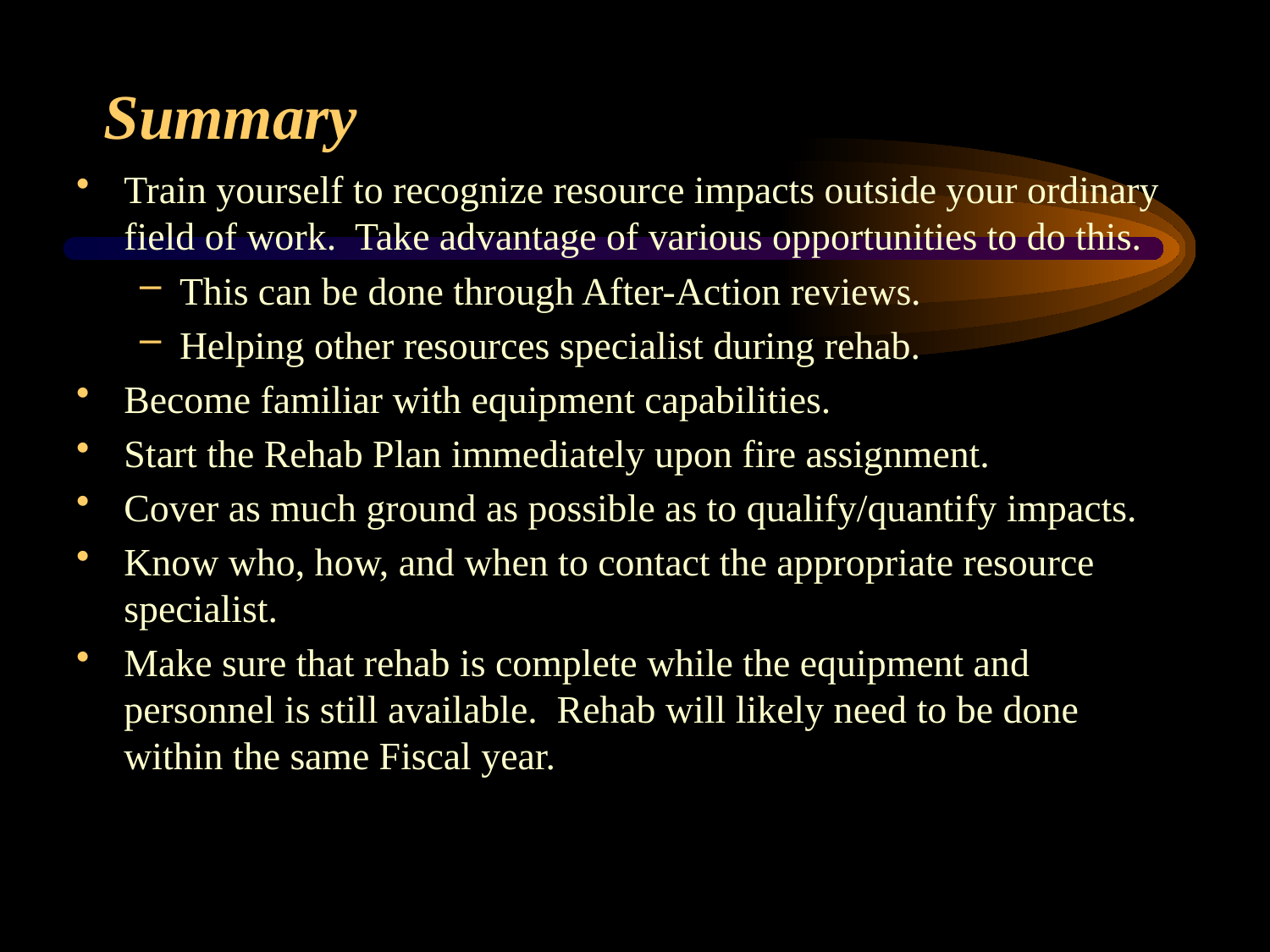

# Summary
Train yourself to recognize resource impacts outside your ordinary field of work.  Take advantage of various opportunities to do this.
This can be done through After-Action reviews.
Helping other resources specialist during rehab.
Become familiar with equipment capabilities.
Start the Rehab Plan immediately upon fire assignment.
Cover as much ground as possible as to qualify/quantify impacts.
Know who, how, and when to contact the appropriate resource specialist.
Make sure that rehab is complete while the equipment and personnel is still available.  Rehab will likely need to be done within the same Fiscal year.